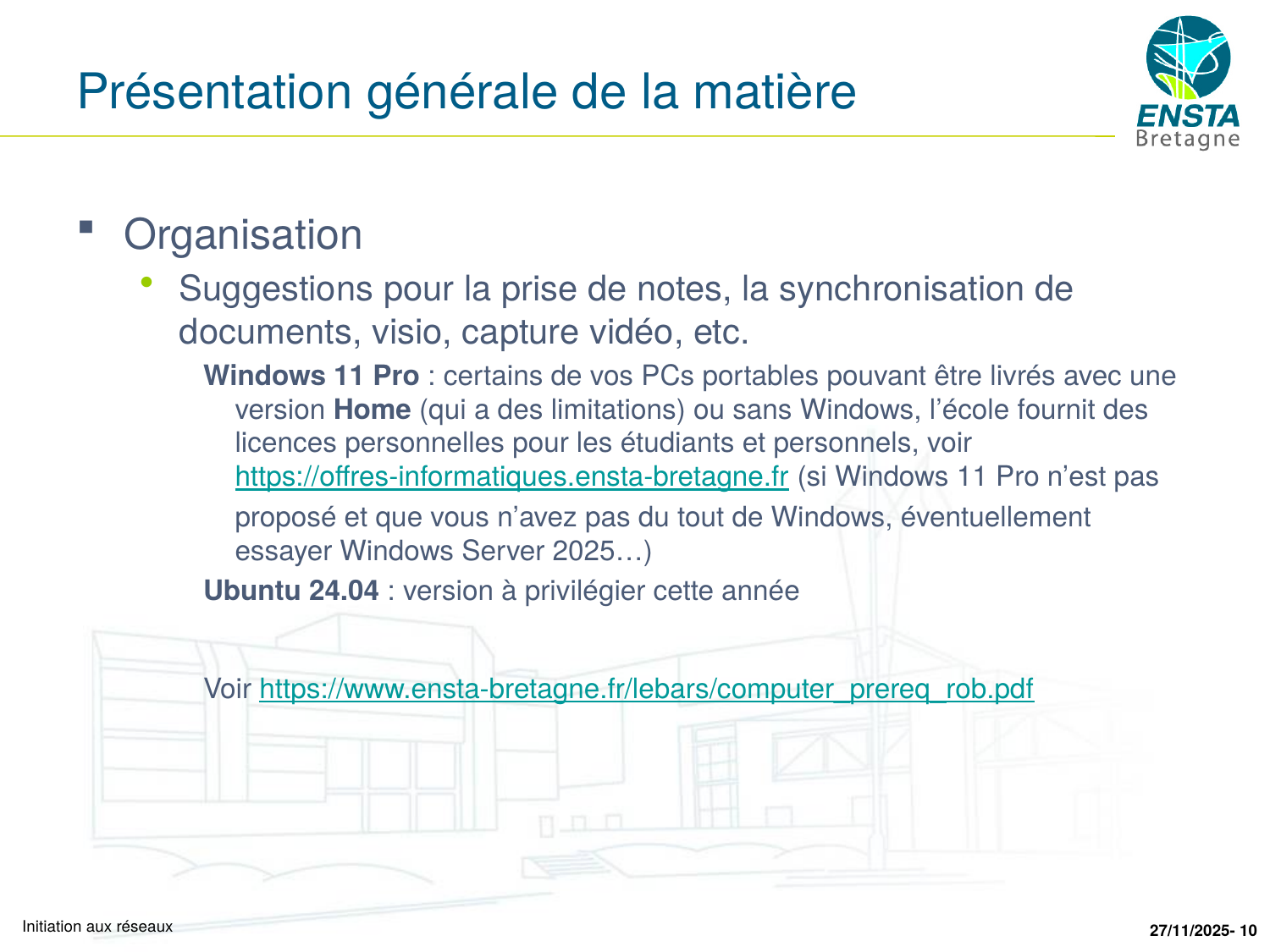

# Présentation générale de la matière
Organisation
Suggestions pour la prise de notes, la synchronisation de documents, visio, capture vidéo, etc.
Windows 11 Pro : certains de vos PCs portables pouvant être livrés avec une version Home (qui a des limitations) ou sans Windows, l’école fournit des licences personnelles pour les étudiants et personnels, voir https://offres-informatiques.ensta-bretagne.fr (si Windows 11 Pro n’est pas proposé et que vous n’avez pas du tout de Windows, éventuellement essayer Windows Server 2025…)
Ubuntu 24.04 : version à privilégier cette année

Voir https://www.ensta-bretagne.fr/lebars/computer_prereq_rob.pdf